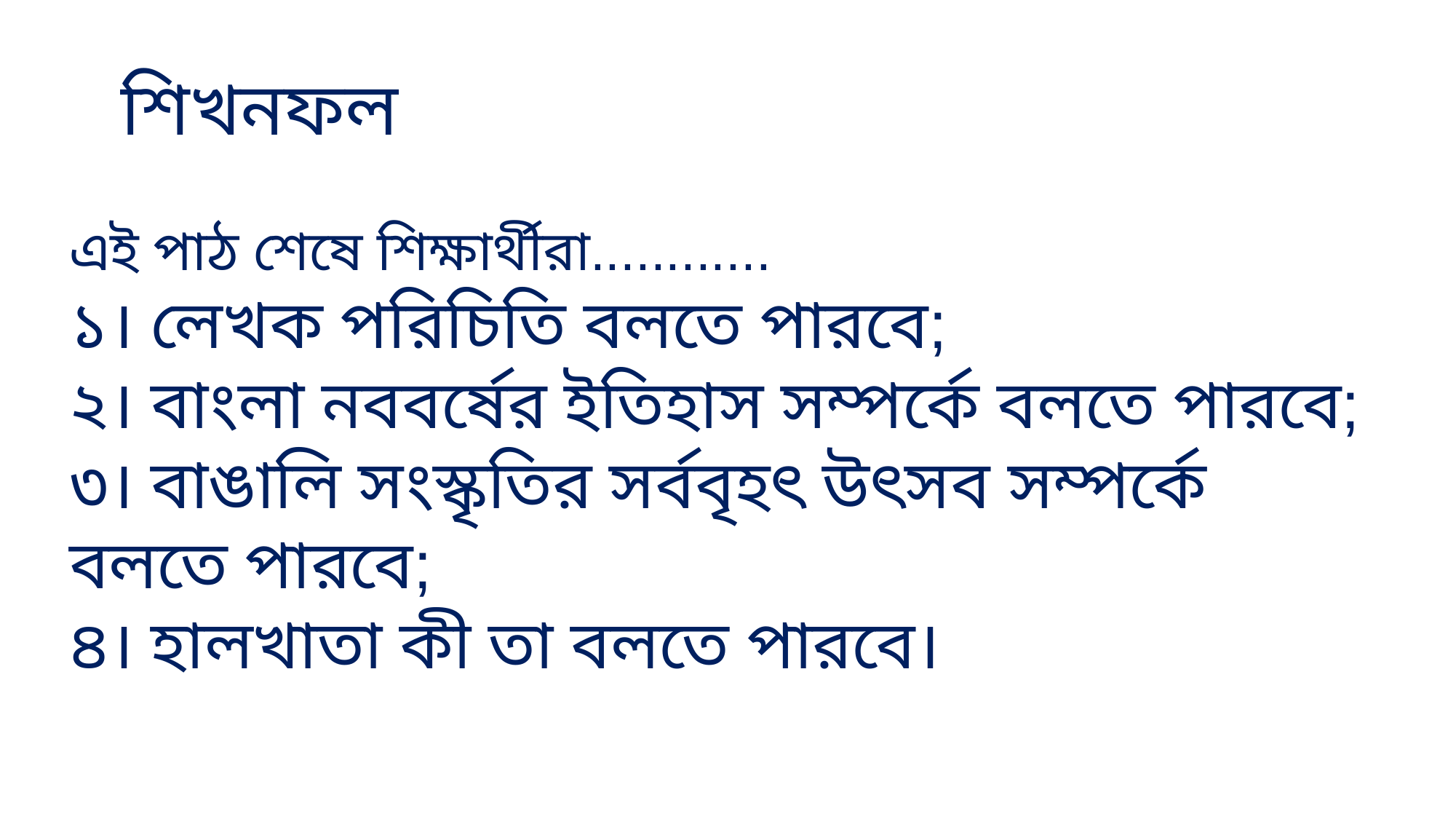

শিখনফল
এই পাঠ শেষে শিক্ষার্থীরা............
১। লেখক পরিচিতি বলতে পারবে;
২। বাংলা নববর্ষের ইতিহাস সম্পর্কে বলতে পারবে;
৩। বাঙালি সংস্কৃতির সর্ববৃহৎ উৎসব সম্পর্কে বলতে পারবে;
৪। হালখাতা কী তা বলতে পারবে।